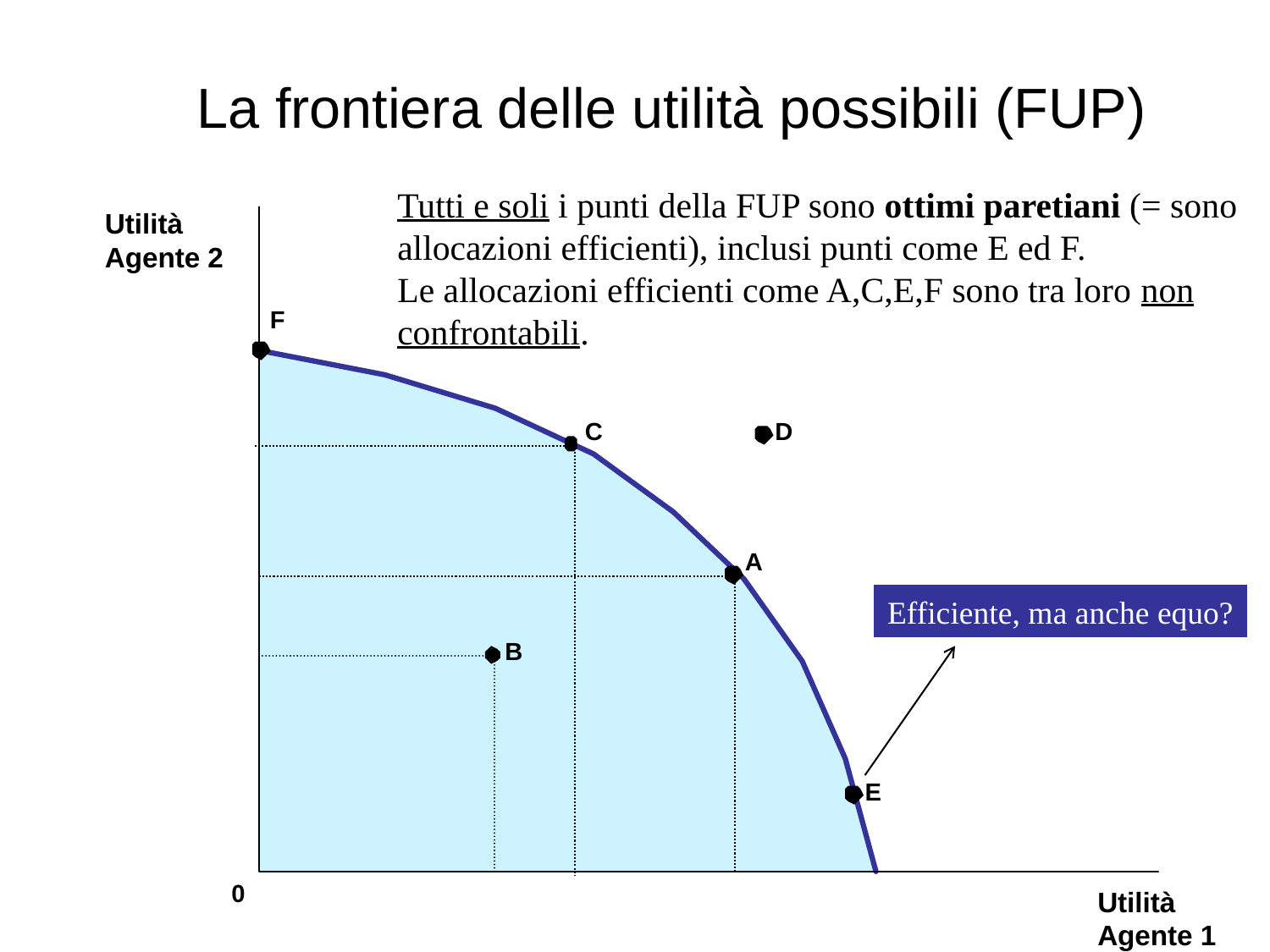

# La frontiera delle utilità possibili (FUP)
Tutti e soli i punti della FUP sono ottimi paretiani (= sono allocazioni efficienti), inclusi punti come E ed F.
Le allocazioni efficienti come A,C,E,F sono tra loro non confrontabili.
Utilità
Agente 2

F

C
D

A

Efficiente, ma anche equo?
B

E

0
Utilità
Agente 1